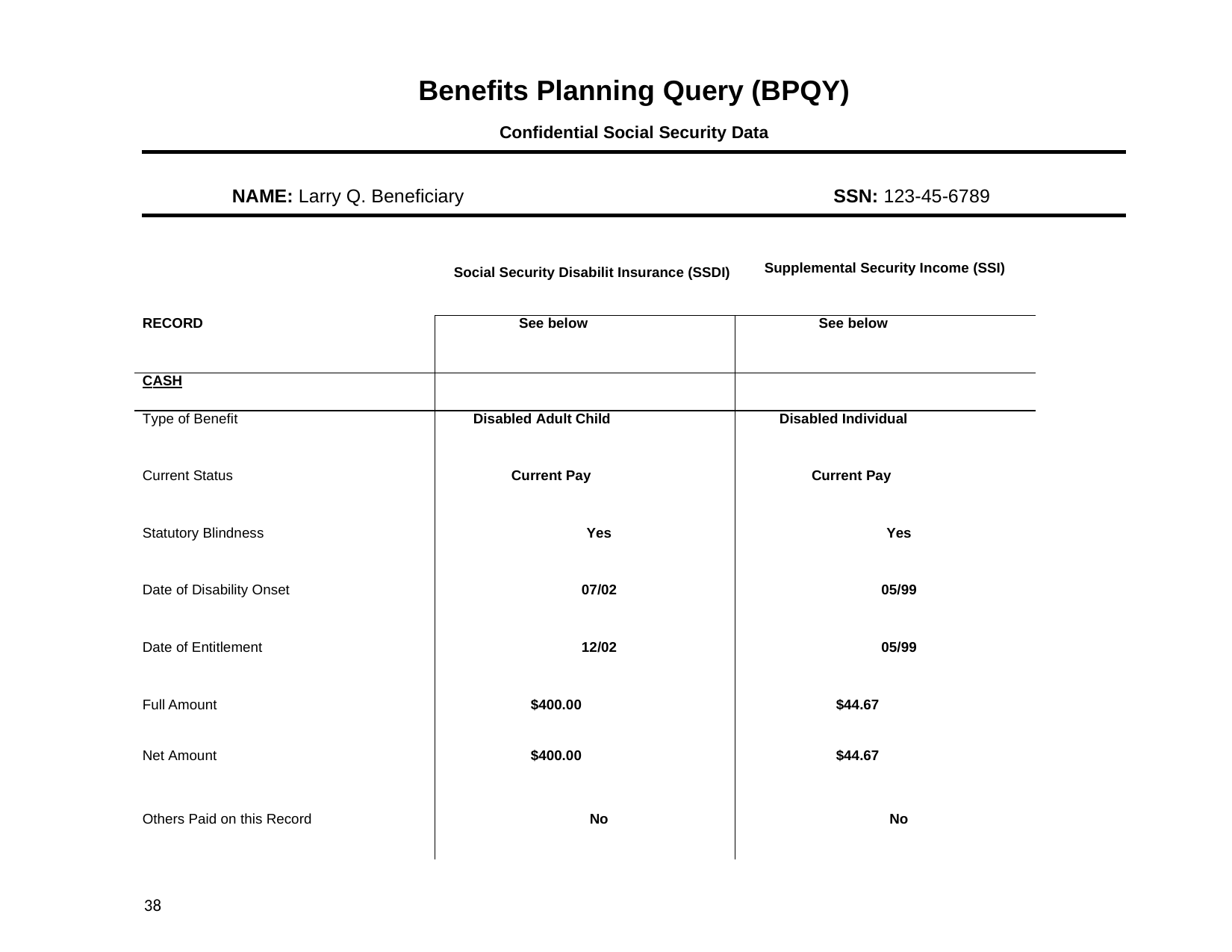

Benefits Planning Query (BPQY)
Confidential Social Security Data

NAME: Larry Q. Beneficiary
SSN: 123-45-6789

|  | Social Security Disabilit Insurance (SSDI) | Supplemental Security Income (SSI) |
| --- | --- | --- |
| RECORD | See below | See below |
| CASH |  |  |
| Type of Benefit | Disabled Adult Child | Disabled Individual |
| Current Status | Current Pay | Current Pay |
| Statutory Blindness | Yes | Yes |
| Date of Disability Onset | 07/02 | 05/99 |
| Date of Entitlement | 12/02 | 05/99 |
| Full Amount | $400.00 | $44.67 |
| Net Amount | $400.00 | $44.67 |
| Others Paid on this Record | No | No |
38